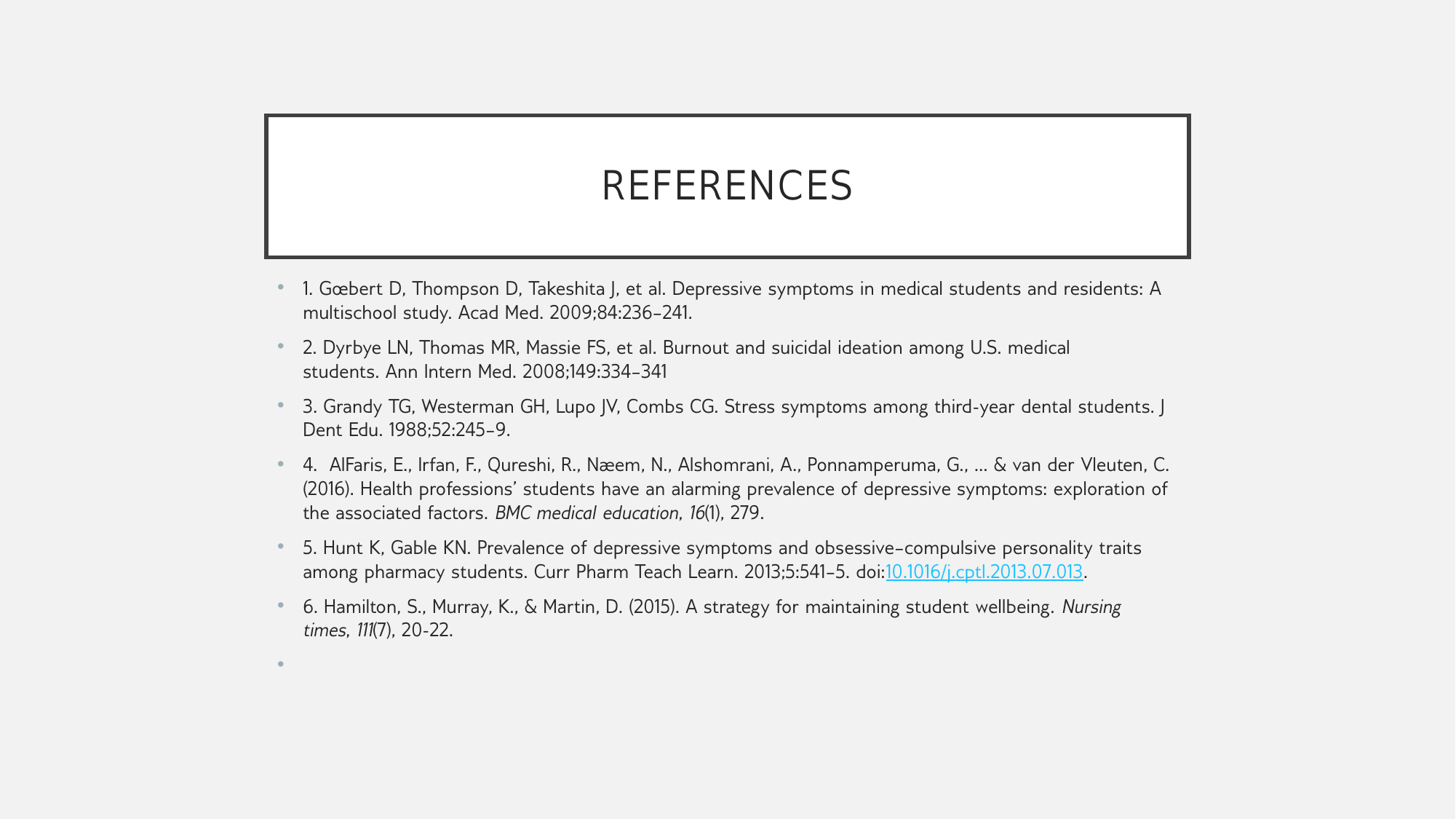

# References
1. Goebert D, Thompson D, Takeshita J, et al. Depressive symptoms in medical students and residents: A multischool study. Acad Med. 2009;84:236–241.
2. Dyrbye LN, Thomas MR, Massie FS, et al. Burnout and suicidal ideation among U.S. medical students. Ann Intern Med. 2008;149:334–341
3. Grandy TG, Westerman GH, Lupo JV, Combs CG. Stress symptoms among third-year dental students. J Dent Edu. 1988;52:245–9.
4.  AlFaris, E., Irfan, F., Qureshi, R., Naeem, N., Alshomrani, A., Ponnamperuma, G., ... & van der Vleuten, C. (2016). Health professions’ students have an alarming prevalence of depressive symptoms: exploration of the associated factors. BMC medical education, 16(1), 279.
5. Hunt K, Gable KN. Prevalence of depressive symptoms and obsessive–compulsive personality traits among pharmacy students. Curr Pharm Teach Learn. 2013;5:541–5. doi:10.1016/j.cptl.2013.07.013.
6. Hamilton, S., Murray, K., & Martin, D. (2015). A strategy for maintaining student wellbeing. Nursing times, 111(7), 20-22.